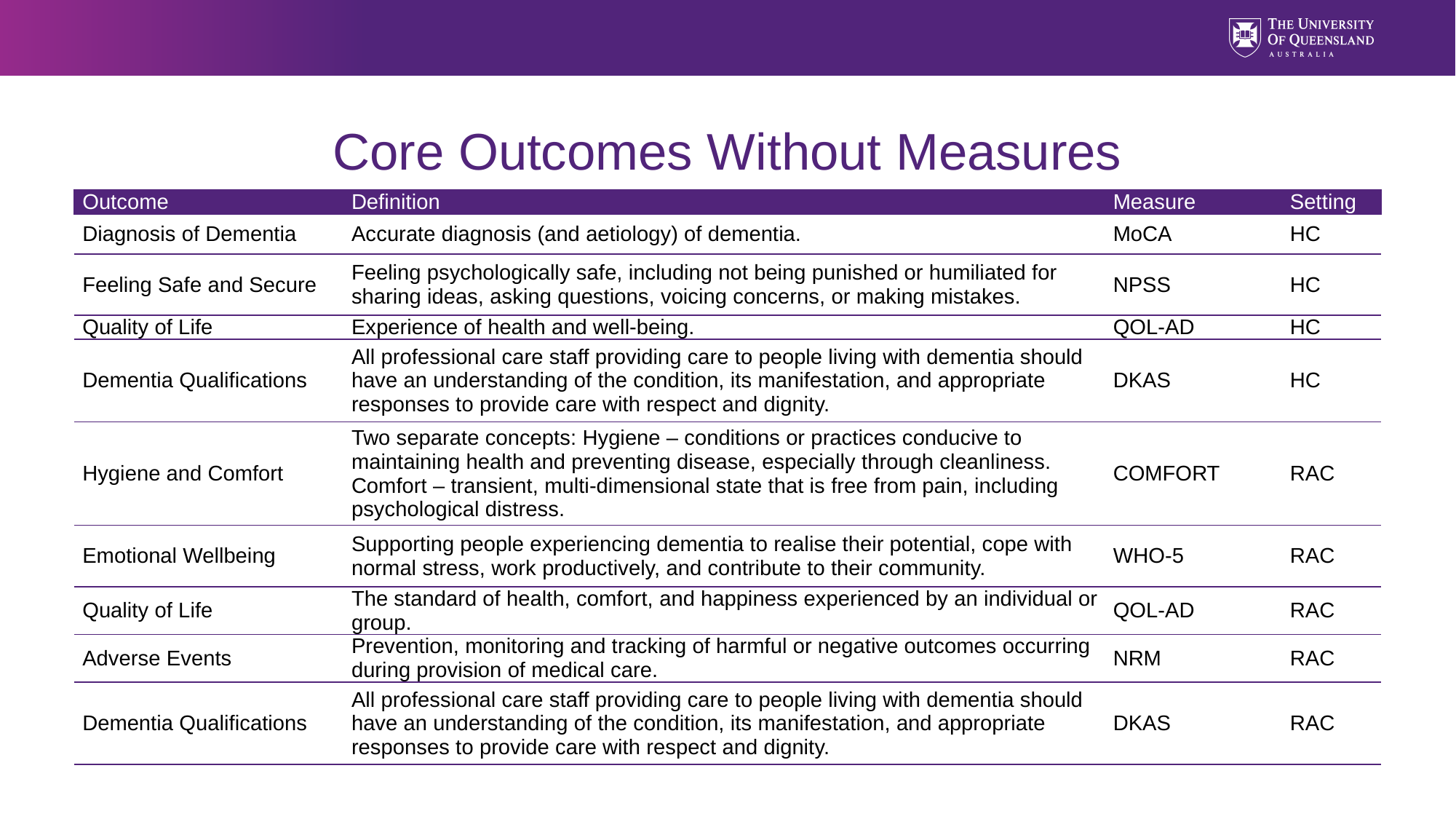

# Core Outcomes Without Measures
| Outcome | Definition | Measure | Setting |
| --- | --- | --- | --- |
| Diagnosis of Dementia | Accurate diagnosis (and aetiology) of dementia. | MoCA | HC |
| Feeling Safe and Secure | Feeling psychologically safe, including not being punished or humiliated for sharing ideas, asking questions, voicing concerns, or making mistakes. | NPSS | HC |
| Quality of Life | Experience of health and well-being. | QOL-AD | HC |
| Dementia Qualifications | All professional care staff providing care to people living with dementia should have an understanding of the condition, its manifestation, and appropriate responses to provide care with respect and dignity. | DKAS | HC |
| Hygiene and Comfort | Two separate concepts: Hygiene – conditions or practices conducive to maintaining health and preventing disease, especially through cleanliness. Comfort – transient, multi-dimensional state that is free from pain, including psychological distress. | COMFORT | RAC |
| Emotional Wellbeing | Supporting people experiencing dementia to realise their potential, cope with normal stress, work productively, and contribute to their community. | WHO-5 | RAC |
| Quality of Life | The standard of health, comfort, and happiness experienced by an individual or group. | QOL-AD | RAC |
| Adverse Events | Prevention, monitoring and tracking of harmful or negative outcomes occurring during provision of medical care. | NRM | RAC |
| Dementia Qualifications | All professional care staff providing care to people living with dementia should have an understanding of the condition, its manifestation, and appropriate responses to provide care with respect and dignity. | DKAS | RAC |